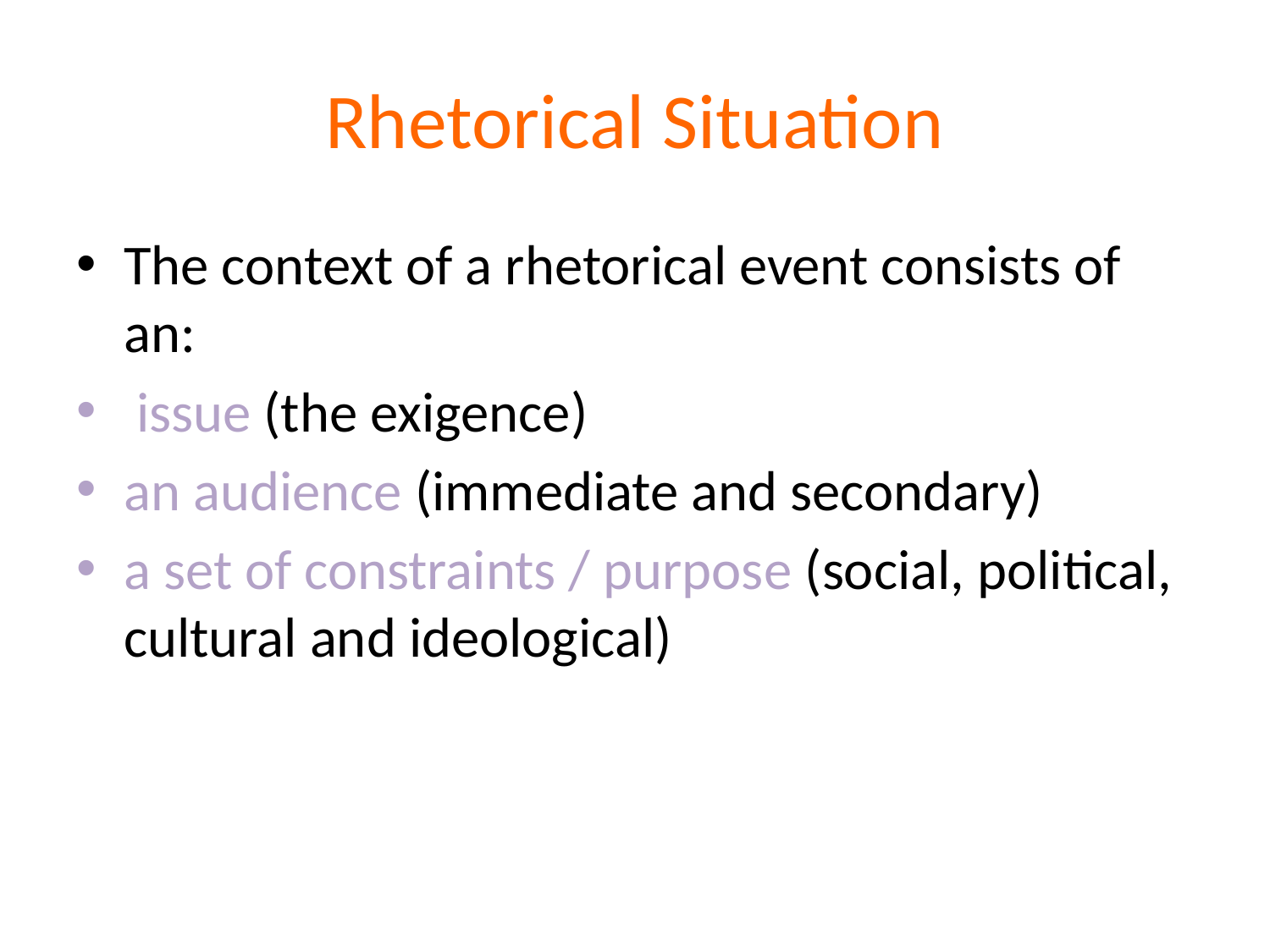

# Rhetorical Situation
The context of a rhetorical event consists of an:
 issue (the exigence)
an audience (immediate and secondary)
a set of constraints / purpose (social, political, cultural and ideological)